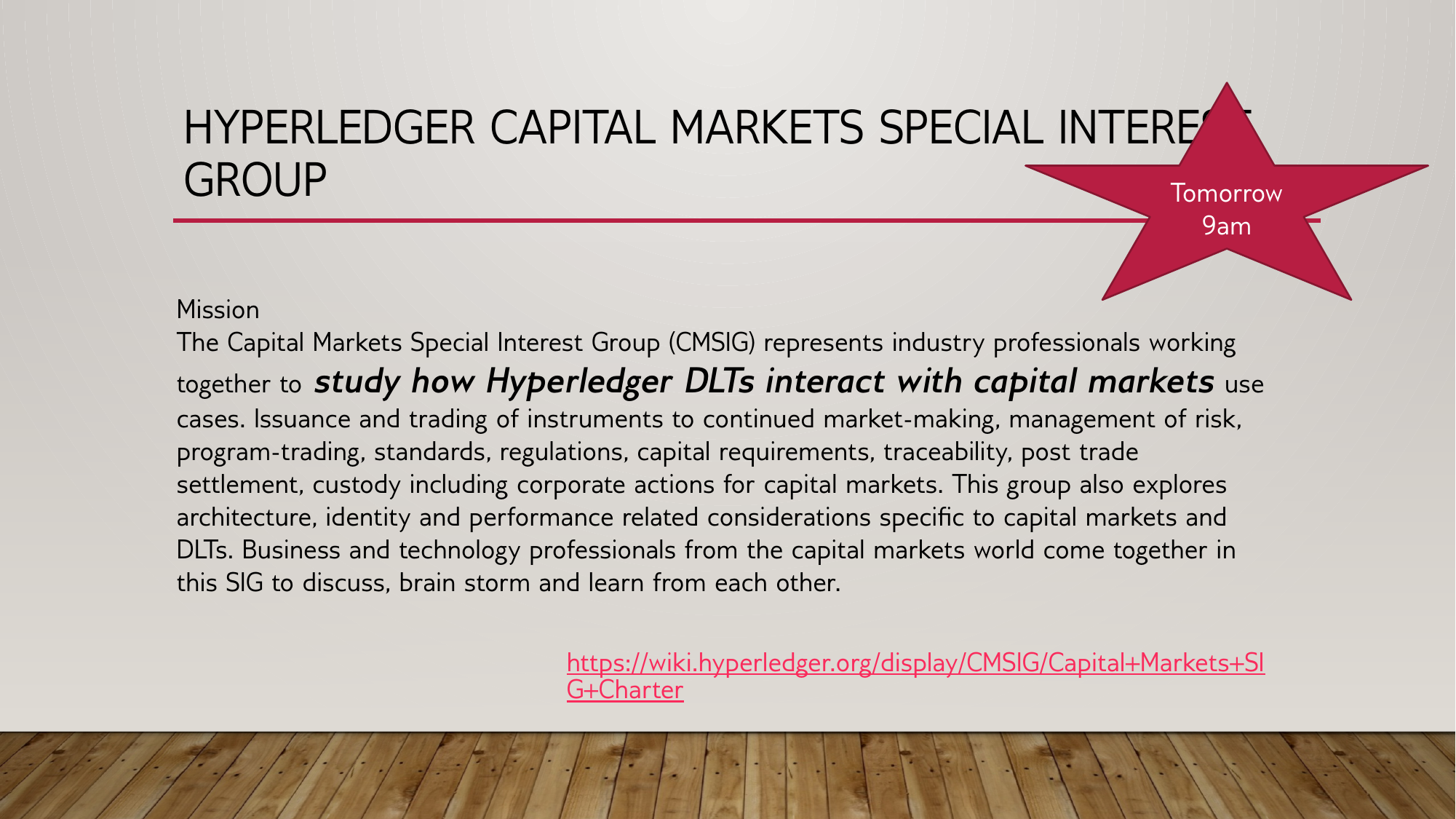

Tomorrow 9am
# HYPERLEDGER capital markets special interest group
Mission
The Capital Markets Special Interest Group (CMSIG) represents industry professionals working together to study how Hyperledger DLTs interact with capital markets use cases. Issuance and trading of instruments to continued market-making, management of risk, program-trading, standards, regulations, capital requirements, traceability, post trade settlement, custody including corporate actions for capital markets. This group also explores architecture, identity and performance related considerations specific to capital markets and DLTs. Business and technology professionals from the capital markets world come together in this SIG to discuss, brain storm and learn from each other.

https://wiki.hyperledger.org/display/CMSIG/Capital+Markets+SIG+Charter